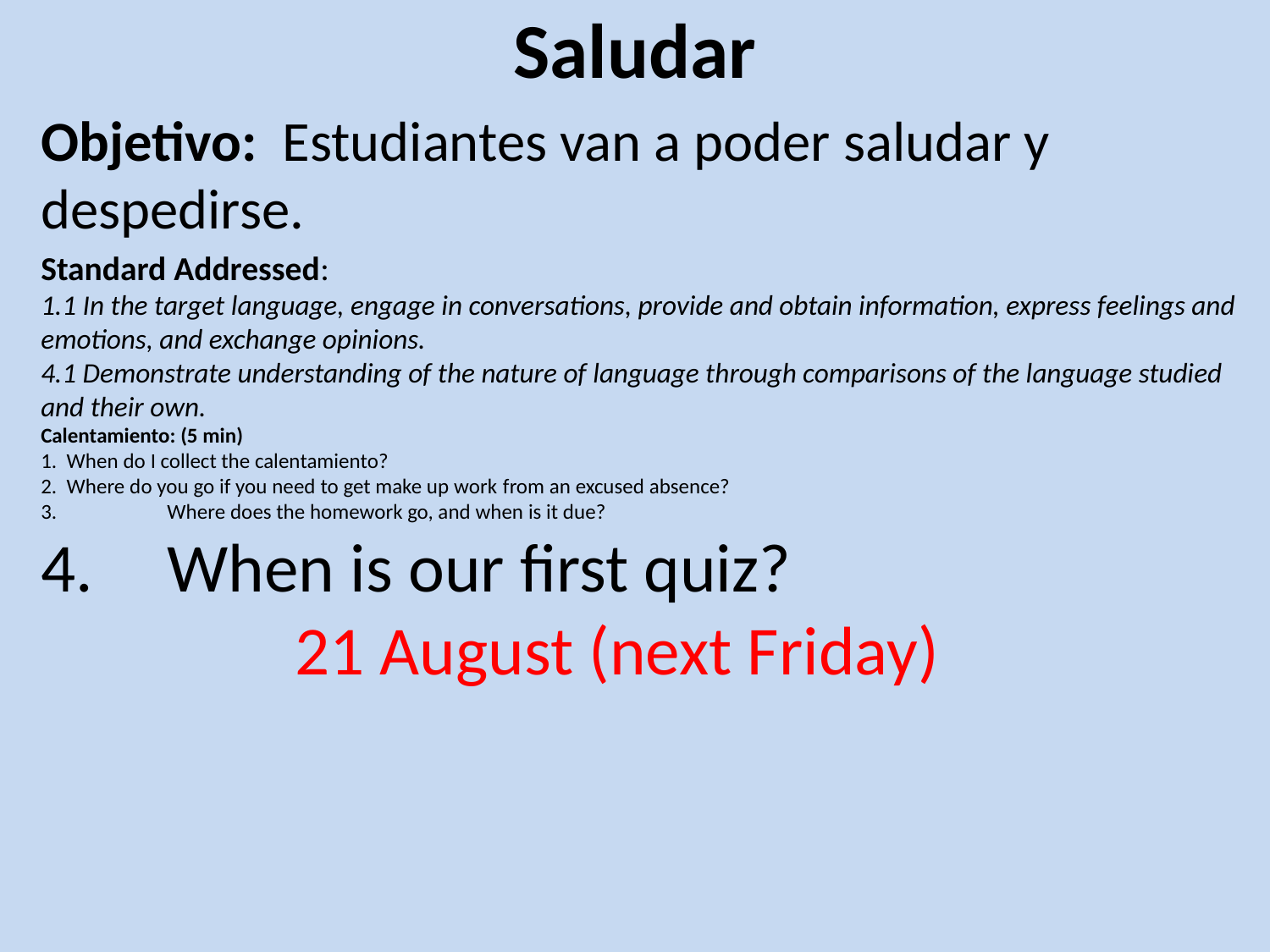

# Saludar
Objetivo:  Estudiantes van a poder saludar y despedirse.
Standard Addressed:
1.1 In the target language, engage in conversations, provide and obtain information, express feelings and emotions, and exchange opinions.
4.1 Demonstrate understanding of the nature of language through comparisons of the language studied and their own.
Calentamiento: (5 min)
1.  When do I collect the calentamiento?
2.  Where do you go if you need to get make up work from an excused absence?
Where does the homework go, and when is it due?
When is our first quiz?
		21 August (next Friday)